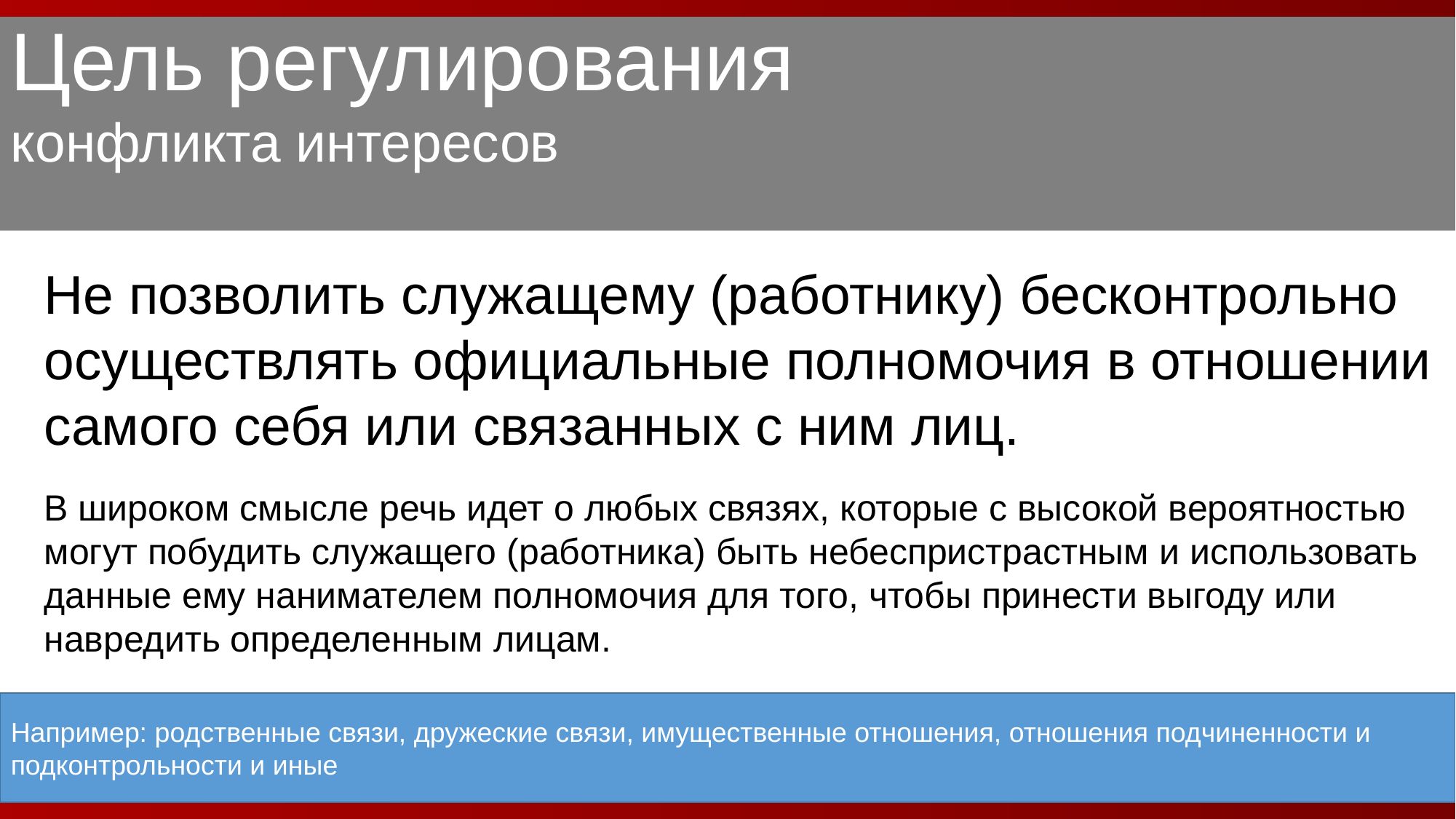

Цель регулирования
конфликта интересов

Не позволить служащему (работнику) бесконтрольно осуществлять официальные полномочия в отношении самого себя или связанных с ним лиц.

В широком смысле речь идет о любых связях, которые с высокой вероятностью могут побудить служащего (работника) быть небеспристрастным и использовать данные ему нанимателем полномочия для того, чтобы принести выгоду или навредить определенным лицам.

Например: родственные связи, дружеские связи, имущественные отношения, отношения подчиненности и подконтрольности и иные